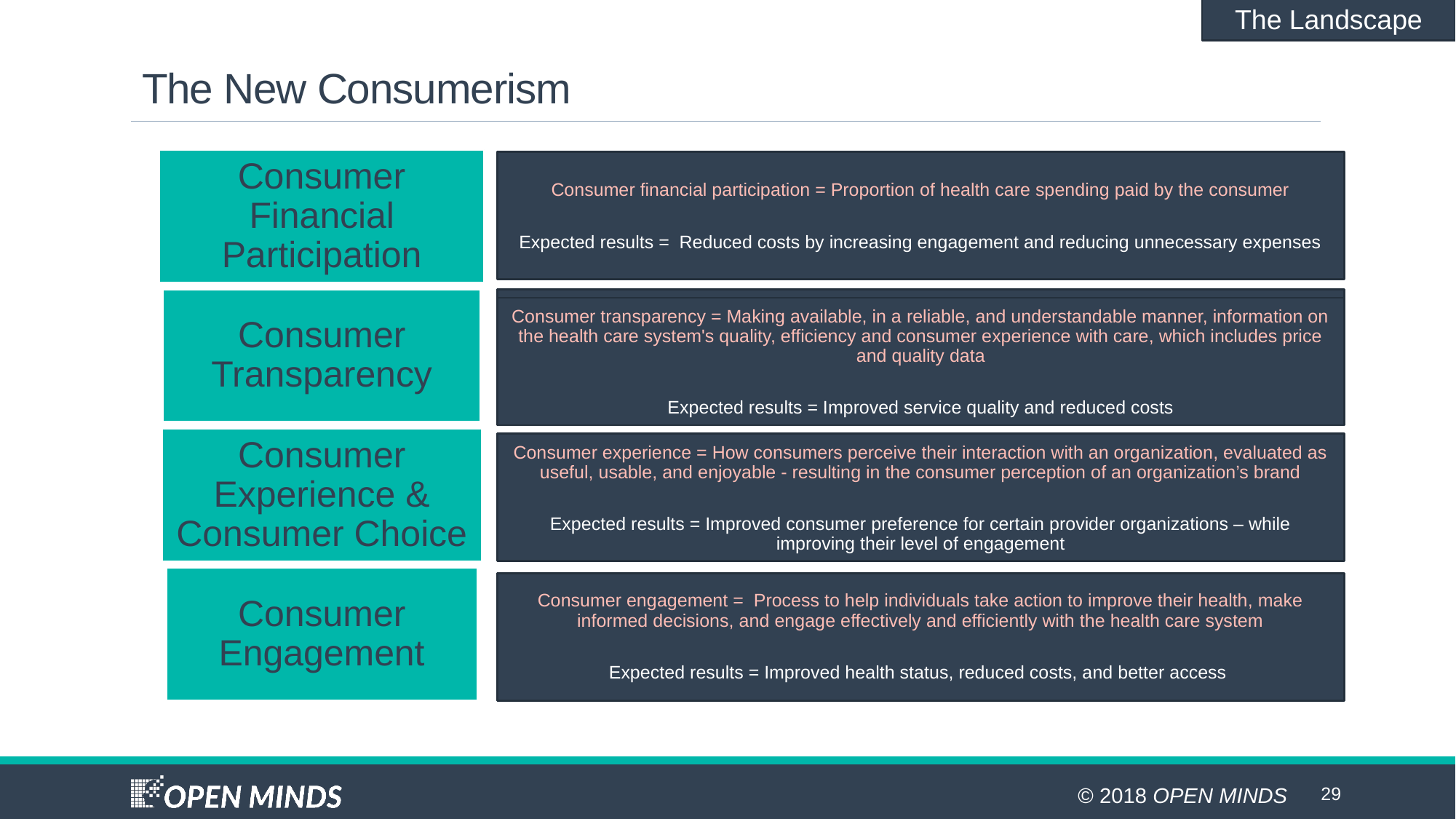

The Landscape
# The New Consumerism
Consumer Financial Participation
Consumer Transparency
Consumer Experience & Consumer Choice
Consumer Engagement

Consumer financial participation = Proportion of health care spending paid by the consumer

Expected results =  Reduced costs by increasing engagement and reducing unnecessary expenses

Consumer transparency = Making available, in a reliable, and understandable manner, information on the health care system's quality, efficiency and consumer experience with care, which includes price and quality data

Expected results = Improved service quality and reduced costs

Consumer transparency = Making available, in a reliable, and understandable manner, information on the health care system's quality, efficiency and consumer experience with care, which includes price and quality data

Expected results = Improved service quality and reduced costs

Consumer experience = How consumers perceive their interaction with an organization, evaluated as useful, usable, and enjoyable - resulting in the consumer perception of an organization’s brand

Expected results = Improved consumer preference for certain provider organizations – while improving their level of engagement

Consumer engagement =  Process to help individuals take action to improve their health, make informed decisions, and engage effectively and efficiently with the health care system

Expected results = Improved health status, reduced costs, and better access
29